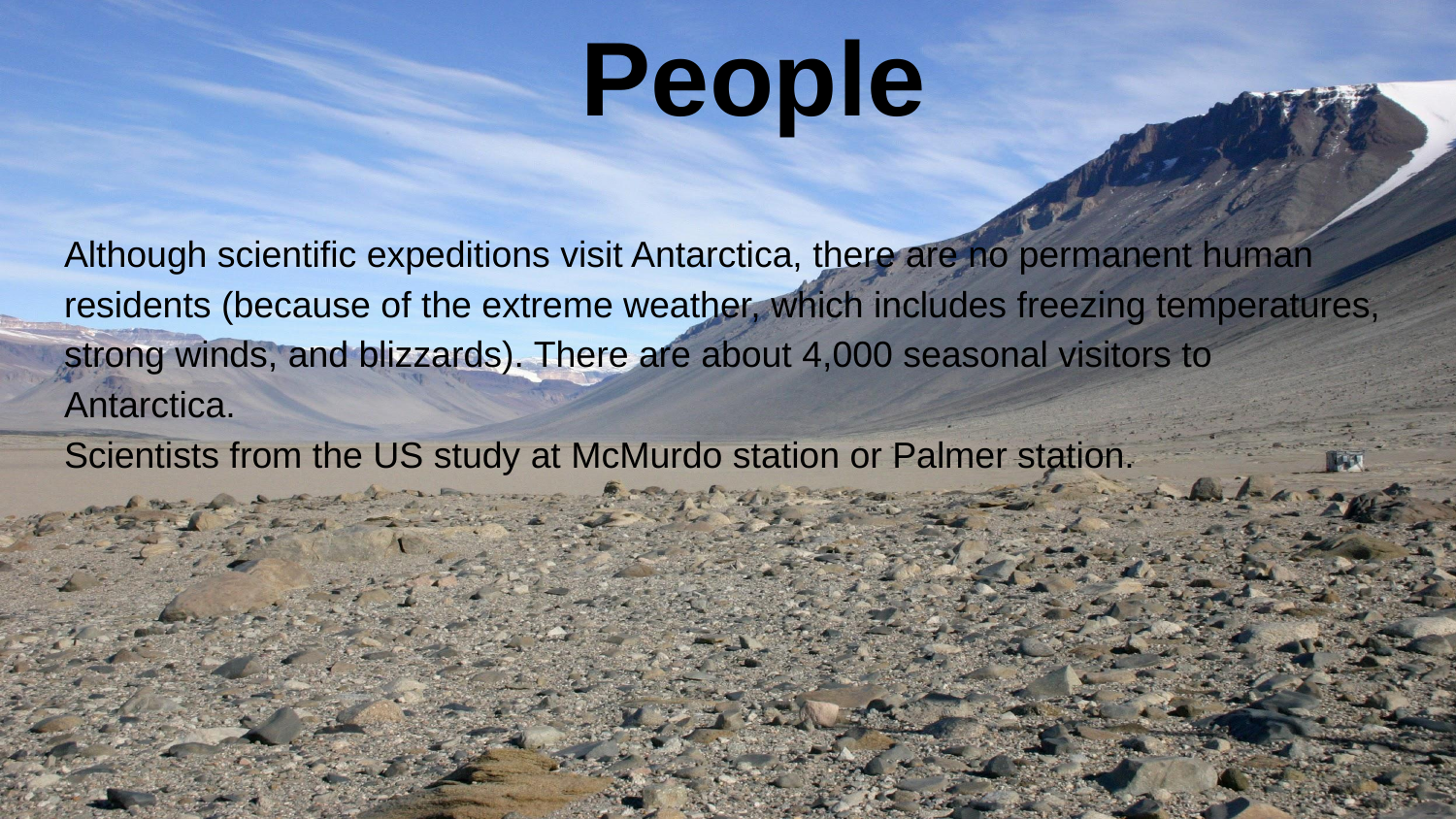

# People
Although scientific expeditions visit Antarctica, there are no permanent human residents (because of the extreme weather, which includes freezing temperatures, strong winds, and blizzards). There are about 4,000 seasonal visitors to Antarctica.
Scientists from the US study at McMurdo station or Palmer station.